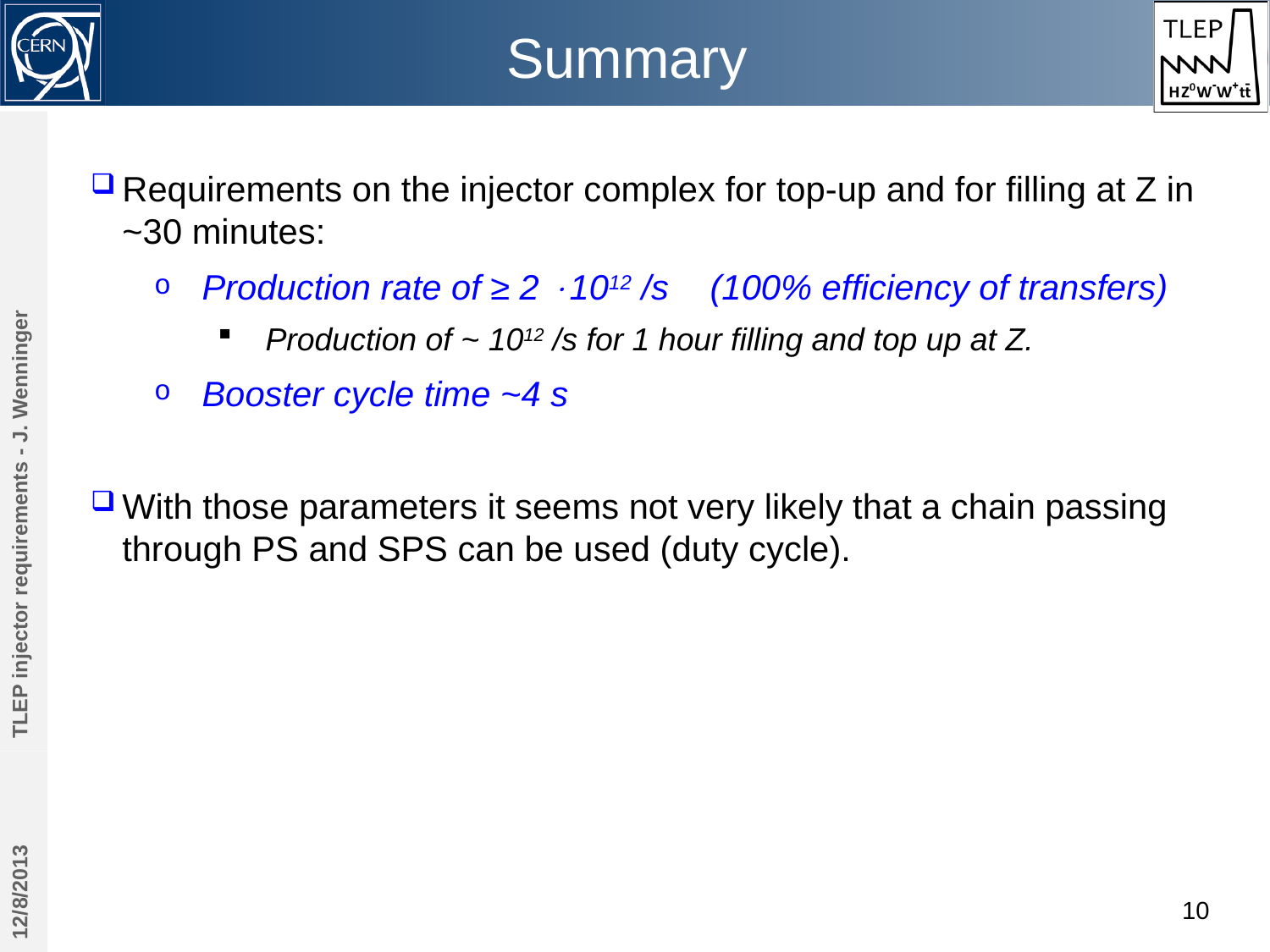

# Summary
Requirements on the injector complex for top-up and for filling at Z in ~30 minutes:
Production rate of ≥ 2 ⋅1012 /s	(100% efficiency of transfers)
Production of ~ 1012 /s for 1 hour filling and top up at Z.
Booster cycle time ~4 s

With those parameters it seems not very likely that a chain passing through PS and SPS can be used (duty cycle).
TLEP injector requirements - J. Wenninger
12/8/2013
10